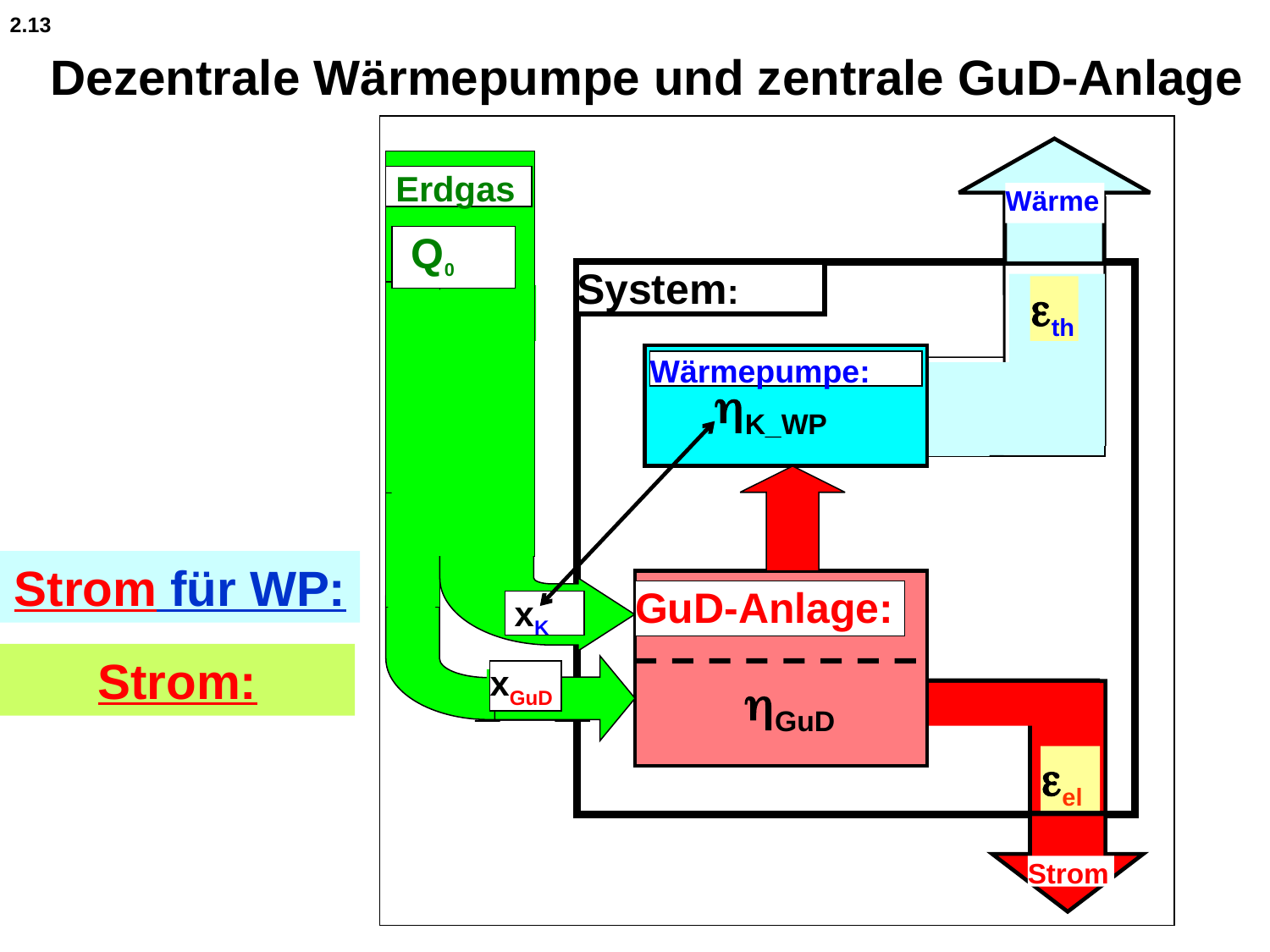

2.13
Dezentrale Wärmepumpe und zentrale GuD-Anlage

 Erdgas
Wärme

  Q0

System:

εth

Wärmepumpe:

ηK_WP

Strom für WP:

GuD-Anlage:
 xK

Strom:

xGuD

ηGuD

εel

Strom